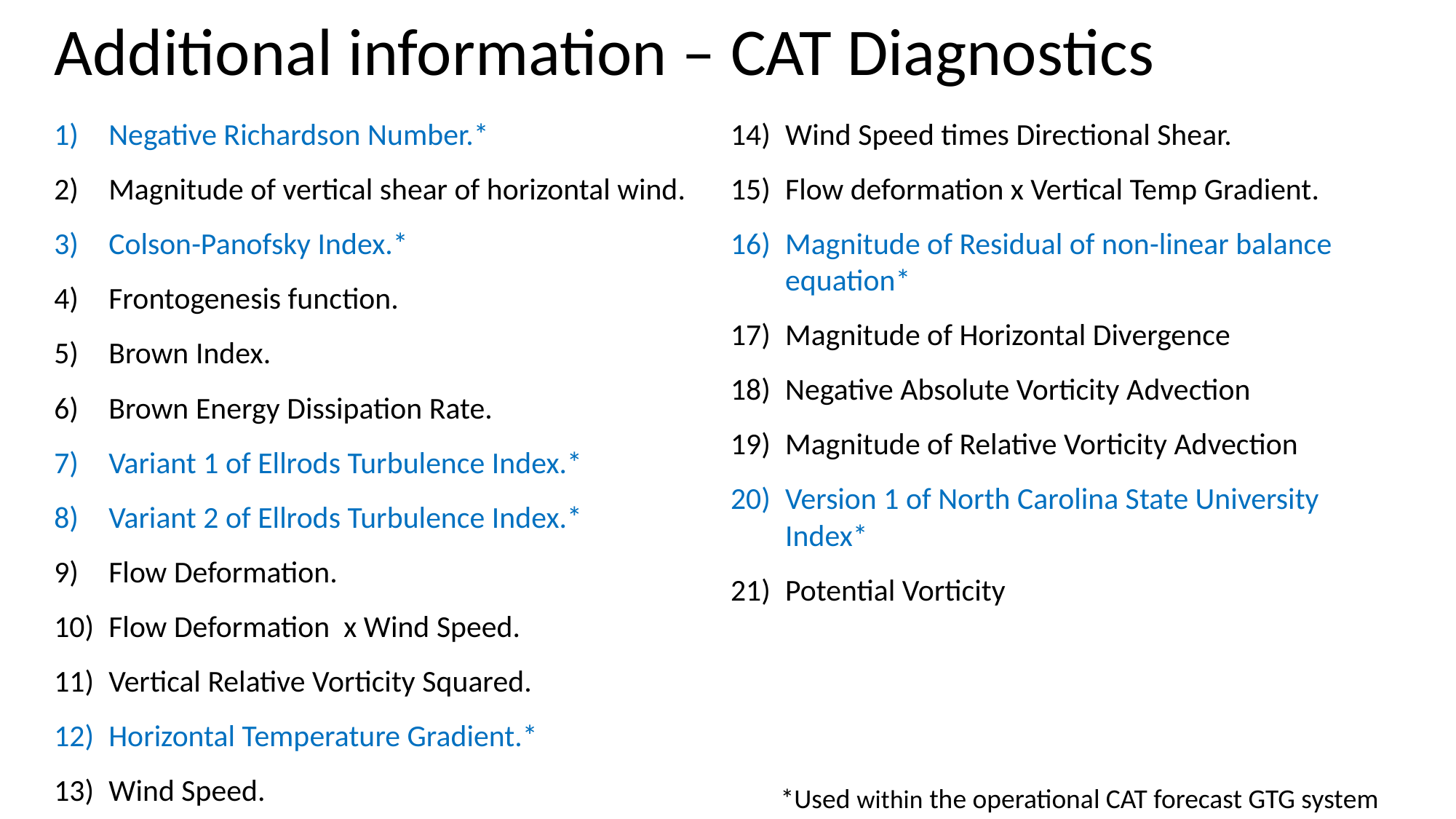

Additional information – CAT Diagnostics
Negative Richardson Number.*
Magnitude of vertical shear of horizontal wind.
Colson-Panofsky Index.*
Frontogenesis function.
Brown Index.
Brown Energy Dissipation Rate.
Variant 1 of Ellrods Turbulence Index.*
Variant 2 of Ellrods Turbulence Index.*
Flow Deformation.
Flow Deformation  x Wind Speed.
Vertical Relative Vorticity Squared.
Horizontal Temperature Gradient.*
Wind Speed.
Wind Speed times Directional Shear.
Flow deformation x Vertical Temp Gradient.
Magnitude of Residual of non-linear balance equation*
Magnitude of Horizontal Divergence
Negative Absolute Vorticity Advection
Magnitude of Relative Vorticity Advection
Version 1 of North Carolina State University Index*
Potential Vorticity

*Used within the operational CAT forecast GTG system